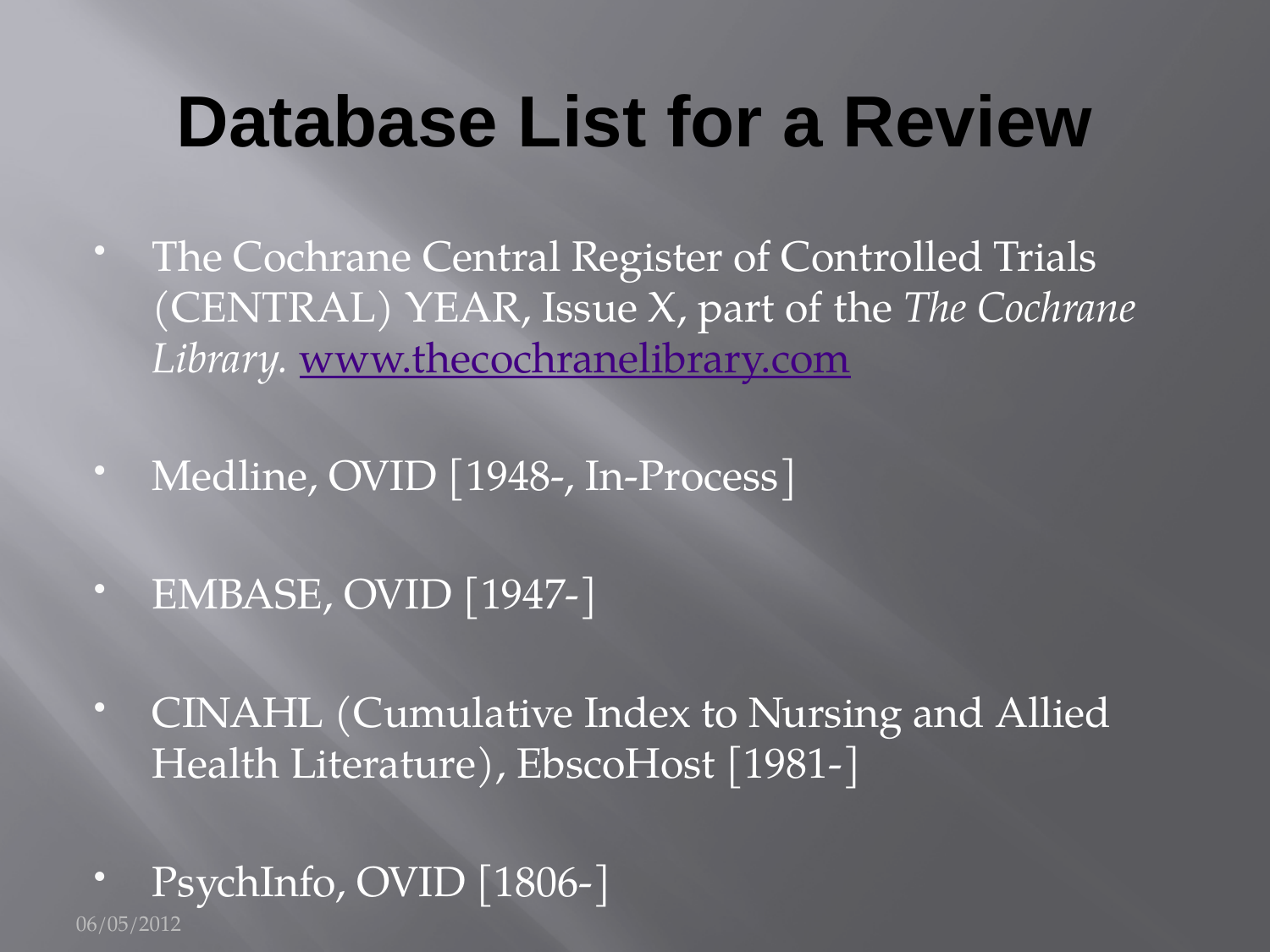

# Database List for a Review
The Cochrane Central Register of Controlled Trials (CENTRAL) YEAR, Issue X, part of the The Cochrane Library. www.thecochranelibrary.com

Medline, OVID [1948-, In-Process]

EMBASE, OVID [1947-]

CINAHL (Cumulative Index to Nursing and Allied Health Literature), EbscoHost [1981-]

PsychInfo, OVID [1806-]
06/05/2012